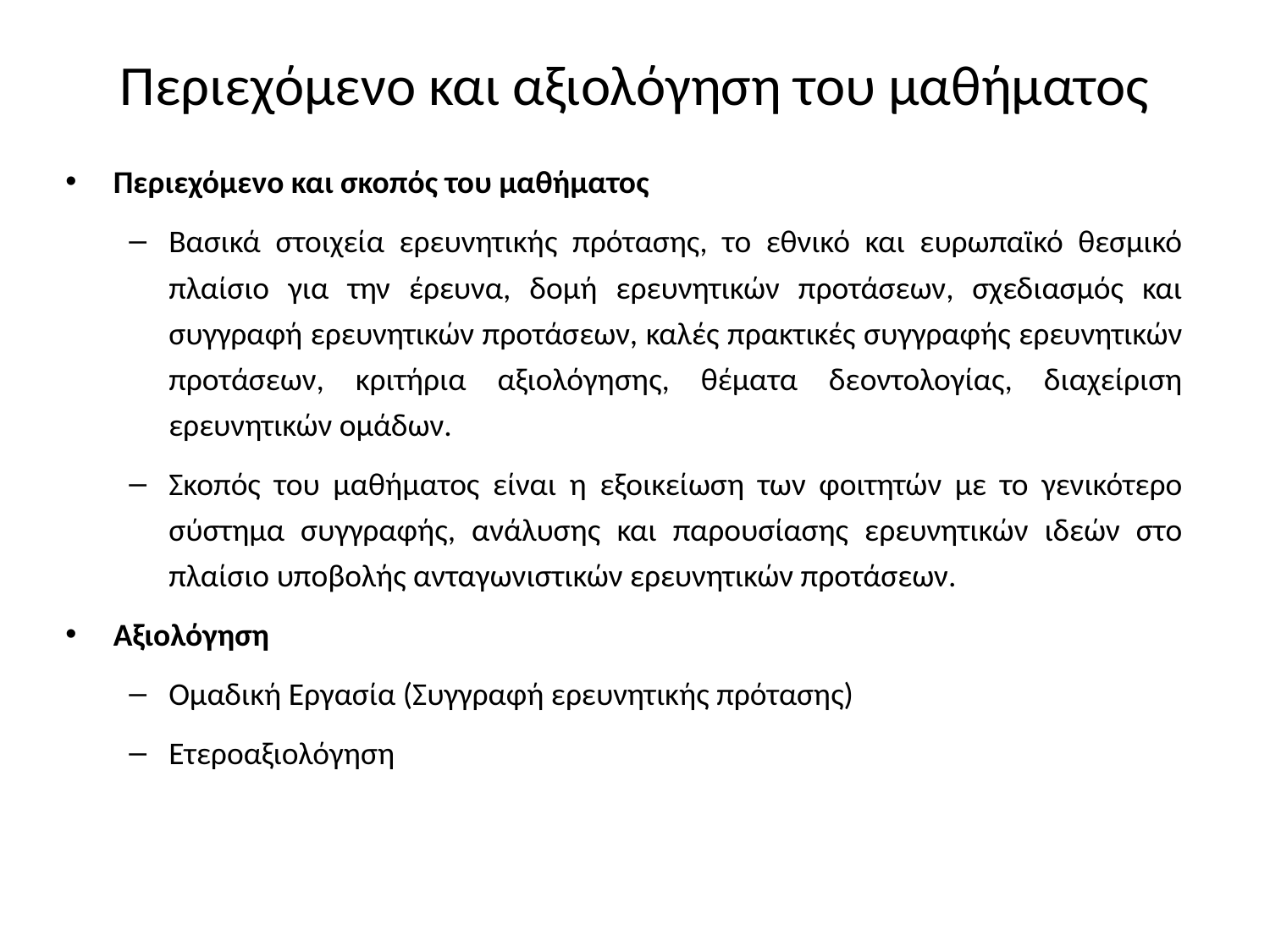

# Περιεχόμενο και αξιολόγηση του μαθήματος
Περιεχόμενο και σκοπός του μαθήματος
Βασικά στοιχεία ερευνητικής πρότασης, το εθνικό και ευρωπαϊκό θεσμικό πλαίσιο για την έρευνα, δομή ερευνητικών προτάσεων, σχεδιασμός και συγγραφή ερευνητικών προτάσεων, καλές πρακτικές συγγραφής ερευνητικών προτάσεων, κριτήρια αξιολόγησης, θέματα δεοντολογίας, διαχείριση ερευνητικών ομάδων.
Σκοπός του μαθήματος είναι η εξοικείωση των φοιτητών με το γενικότερο σύστημα συγγραφής, ανάλυσης και παρουσίασης ερευνητικών ιδεών στο πλαίσιο υποβολής ανταγωνιστικών ερευνητικών προτάσεων.
Αξιολόγηση
Ομαδική Εργασία (Συγγραφή ερευνητικής πρότασης)
Ετεροαξιολόγηση